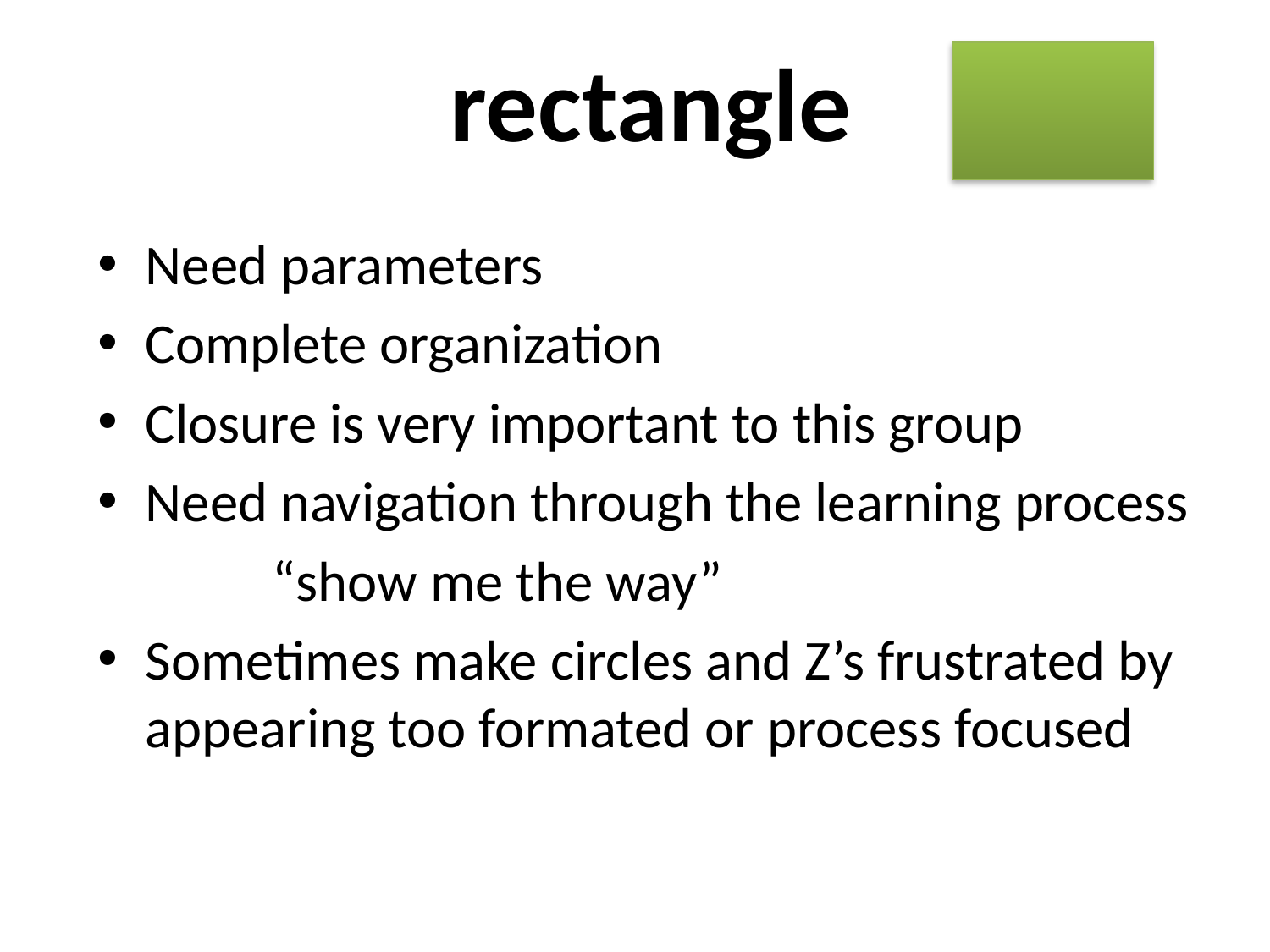

# rectangle

Need parameters
Complete organization
Closure is very important to this group
Need navigation through the learning process
		“show me the way”
Sometimes make circles and Z’s frustrated by appearing too formated or process focused